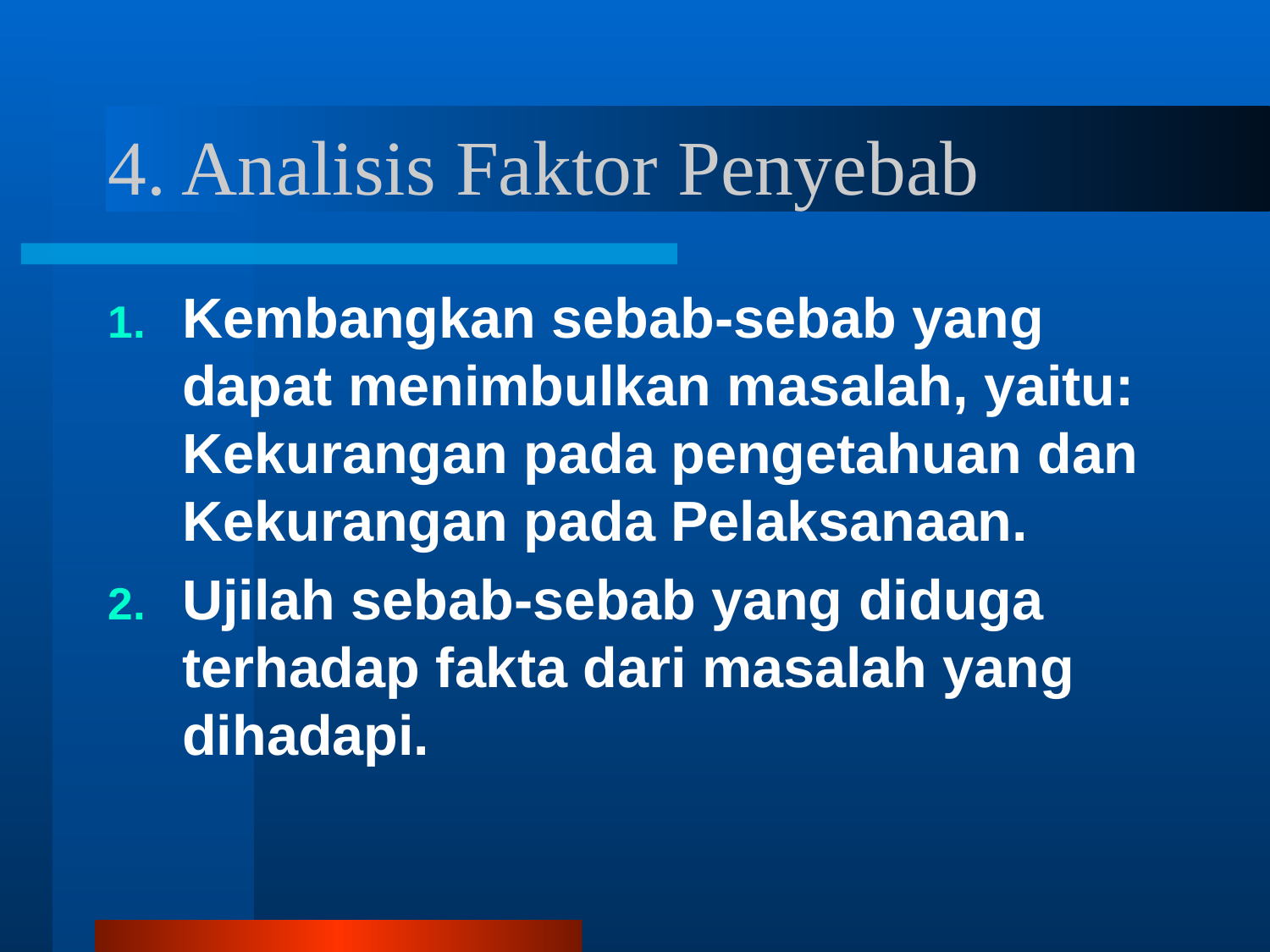

# 4. Analisis Faktor Penyebab
Kembangkan sebab-sebab yang dapat menimbulkan masalah, yaitu: Kekurangan pada pengetahuan dan Kekurangan pada Pelaksanaan.
Ujilah sebab-sebab yang diduga terhadap fakta dari masalah yang dihadapi.